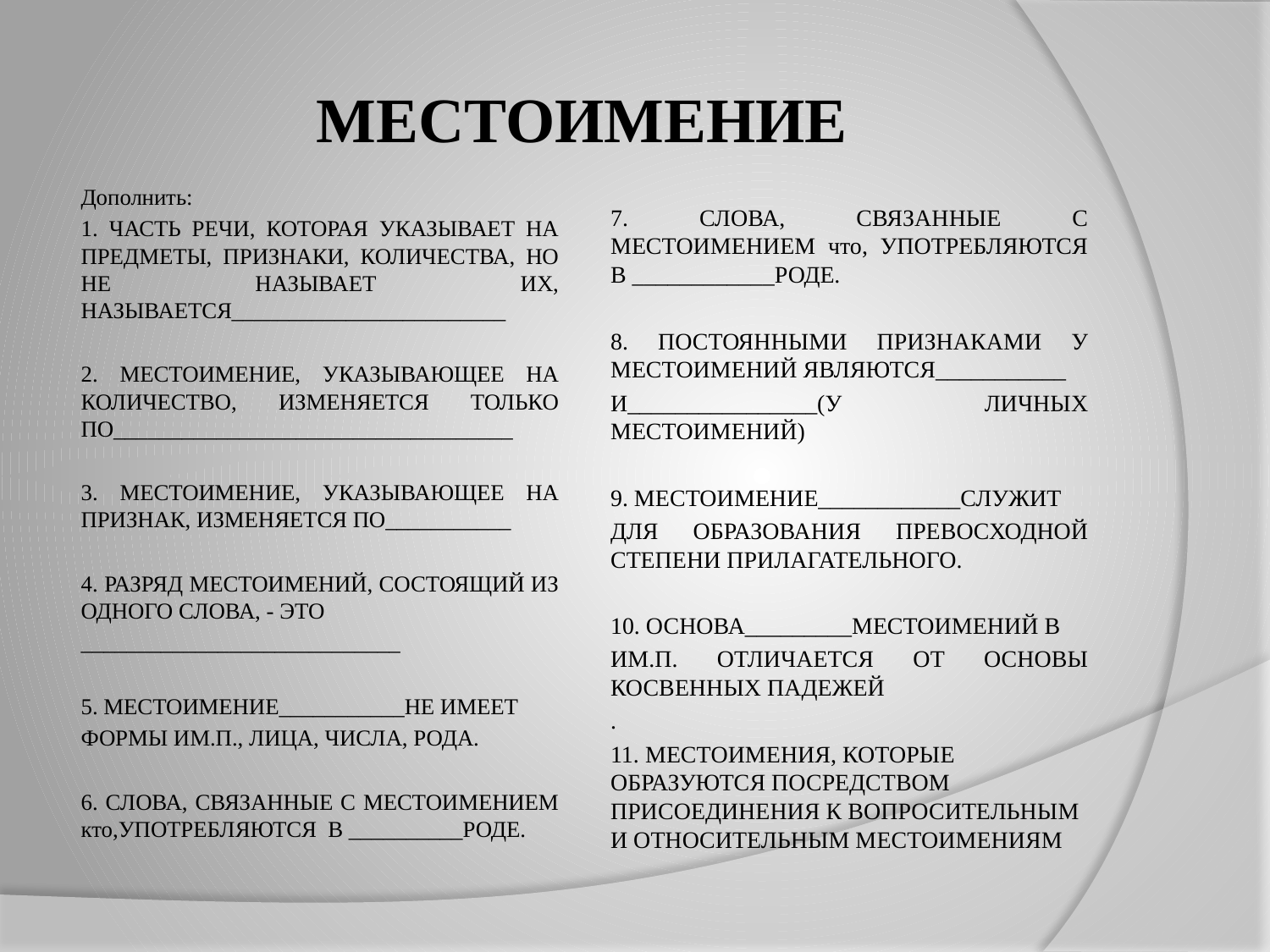

# МЕСТОИМЕНИЕ
Дополнить:
1. ЧАСТЬ РЕЧИ, КОТОРАЯ УКАЗЫВАЕТ НА ПРЕДМЕТЫ, ПРИЗНАКИ, КОЛИЧЕСТВА, НО НЕ НАЗЫВАЕТ ИХ, НАЗЫВАЕТСЯ________________________

2. МЕСТОИМЕНИЕ, УКАЗЫВАЮЩЕЕ НА КОЛИЧЕСТВО, ИЗМЕНЯЕТСЯ ТОЛЬКО ПО___________________________________

3. МЕСТОИМЕНИЕ, УКАЗЫВАЮЩЕЕ НА ПРИЗНАК, ИЗМЕНЯЕТСЯ ПО___________

4. РАЗРЯД МЕСТОИМЕНИЙ, СОСТОЯЩИЙ ИЗ ОДНОГО СЛОВА, - ЭТО
____________________________

5. МЕСТОИМЕНИЕ___________НЕ ИМЕЕТ
ФОРМЫ ИМ.П., ЛИЦА, ЧИСЛА, РОДА.

6. СЛОВА, СВЯЗАННЫЕ С МЕСТОИМЕНИЕМ кто,УПОТРЕБЛЯЮТСЯ  В __________РОДЕ.

7. СЛОВА, СВЯЗАННЫЕ С МЕСТОИМЕНИЕМ что, УПОТРЕБЛЯЮТСЯ В ____________РОДЕ.

8. ПОСТОЯННЫМИ ПРИЗНАКАМИ У МЕСТОИМЕНИЙ ЯВЛЯЮТСЯ___________
И________________(У ЛИЧНЫХ МЕСТОИМЕНИЙ)

9. МЕСТОИМЕНИЕ____________СЛУЖИТ
ДЛЯ ОБРАЗОВАНИЯ ПРЕВОСХОДНОЙ СТЕПЕНИ ПРИЛАГАТЕЛЬНОГО.

10. ОСНОВА_________МЕСТОИМЕНИЙ В
ИМ.П. ОТЛИЧАЕТСЯ ОТ ОСНОВЫ КОСВЕННЫХ ПАДЕЖЕЙ
.
11. МЕСТОИМЕНИЯ, КОТОРЫЕ ОБРАЗУЮТСЯ ПОСРЕДСТВОМ ПРИСОЕДИНЕНИЯ К ВОПРОСИТЕЛЬНЫМ И ОТНОСИТЕЛЬНЫМ МЕСТОИМЕНИЯМ